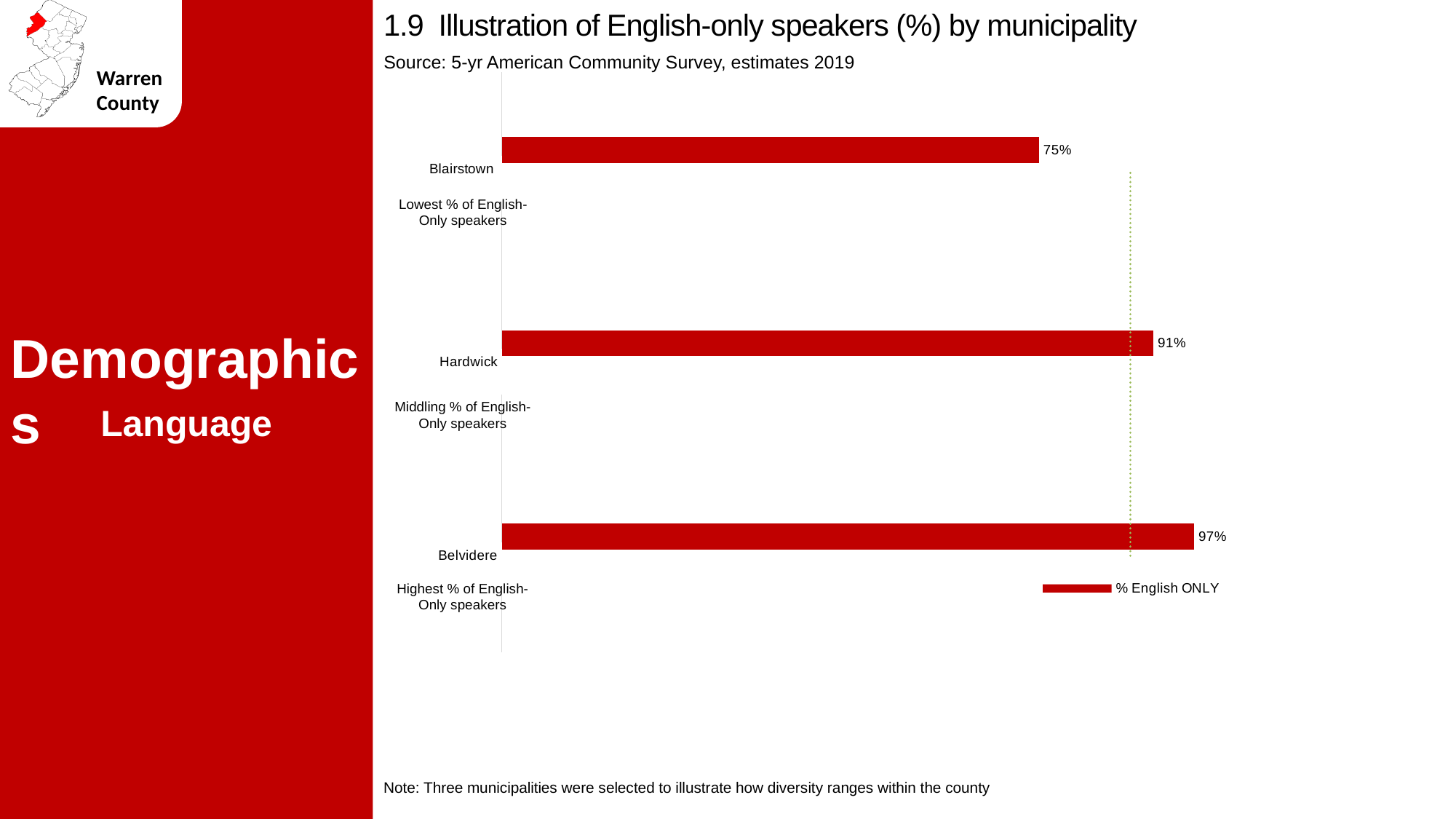

1.9  Illustration of English-only speakers (%) by municipality
Source: 5-yr American Community Survey, estimates 2019

### Chart

| Category | NJ avg 68% | Warren county avg 88.0% | % English ONLY |
|---|---|---|---|
| Belvidere | 0.678 | 0.88 | 0.969 |
| Hardwick | 0.678 | 0.88 | 0.912 |
| Blairstown  | 0.678 | 0.88 | 0.752 |
Lowest % of English-Only speakers
Demographics
Middling % of English-Only speakers
Language
Highest % of English-Only speakers
Note: Three municipalities were selected to illustrate how diversity ranges within the county